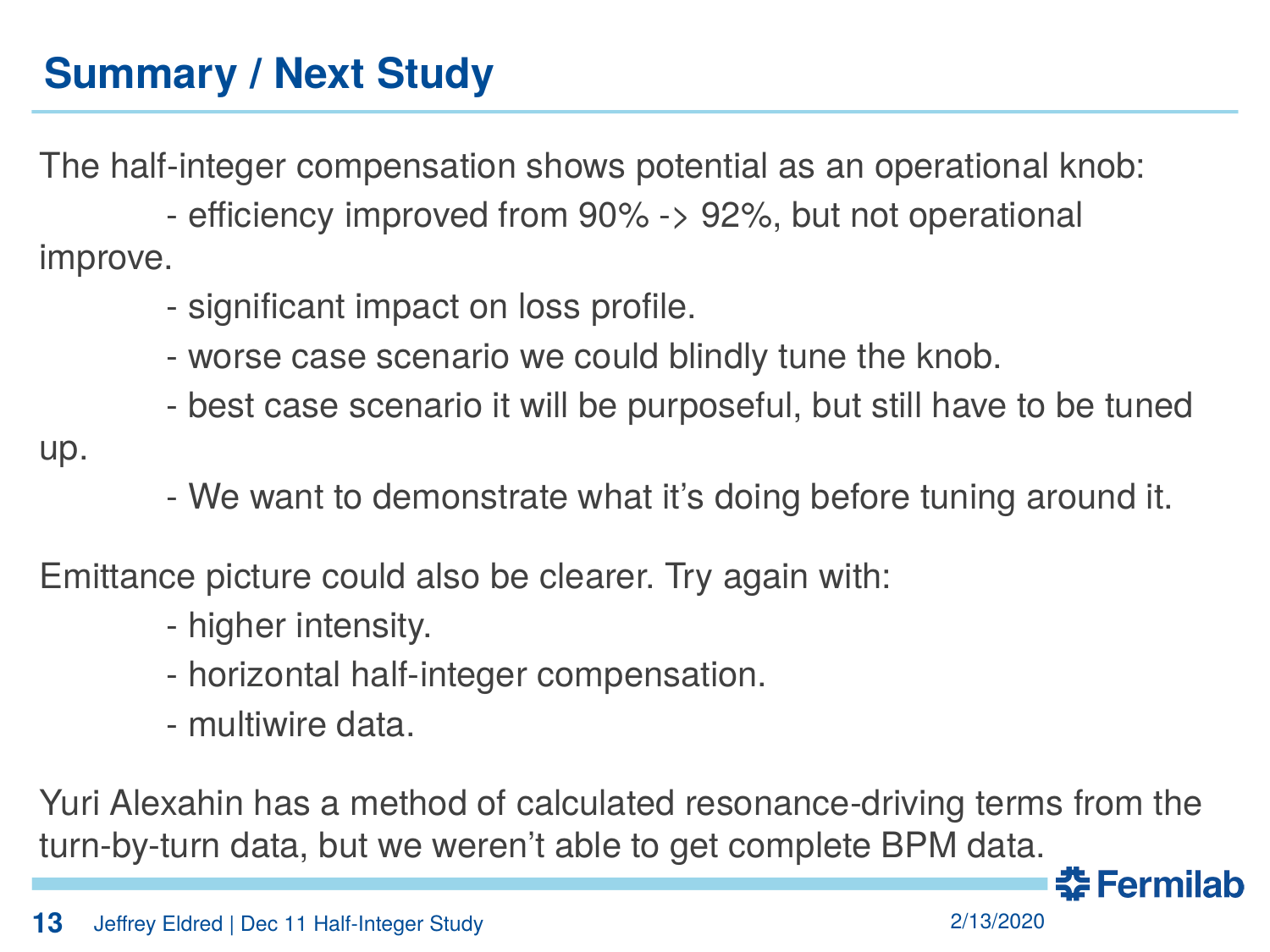

13
13
Summary / Next Study
The half-integer compensation shows potential as an operational knob:
	- efficiency improved from 90% -> 92%, but not operational improve.
	- significant impact on loss profile.
	- worse case scenario we could blindly tune the knob.
	- best case scenario it will be purposeful, but still have to be tuned up.
	- We want to demonstrate what it’s doing before tuning around it.

Emittance picture could also be clearer. Try again with:
	- higher intensity.
	- horizontal half-integer compensation.
	- multiwire data.

Yuri Alexahin has a method of calculated resonance-driving terms from the turn-by-turn data, but we weren’t able to get complete BPM data.

13
2/13/2020
Jeffrey Eldred | Dec 11 Half-Integer Study